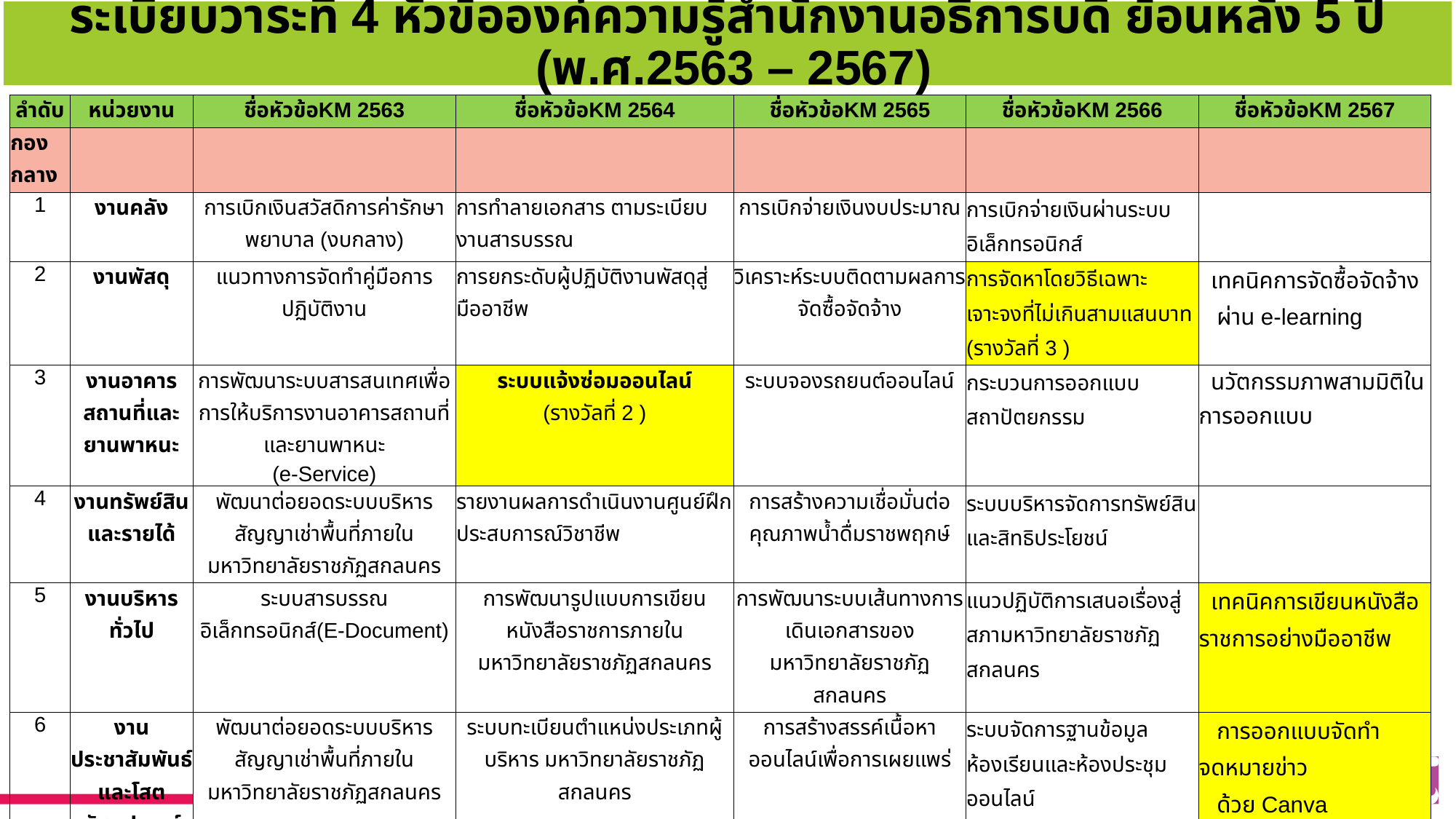

ระเบียบวาระที่ 4 หัวข้อองค์ความรู้สำนักงานอธิการบดี ย้อนหลัง 5 ปี (พ.ศ.2563 – 2567)
| ลำดับ | หน่วยงาน | ชื่อหัวข้อKM 2563 | ชื่อหัวข้อKM 2564 | ชื่อหัวข้อKM 2565 | ชื่อหัวข้อKM 2566 | ชื่อหัวข้อKM 2567 |
| --- | --- | --- | --- | --- | --- | --- |
| กองกลาง |  |  |  |  |  |  |
| 1 | งานคลัง | การเบิกเงินสวัสดิการค่ารักษาพยาบาล (งบกลาง) | การทำลายเอกสาร ตามระเบียบงานสารบรรณ | การเบิกจ่ายเงินงบประมาณ | การเบิกจ่ายเงินผ่านระบบอิเล็กทรอนิกส์ |  |
| 2 | งานพัสดุ | แนวทางการจัดทำคู่มือการปฏิบัติงาน | การยกระดับผู้ปฏิบัติงานพัสดุสู่มืออาชีพ | วิเคราะห์ระบบติดตามผลการจัดซื้อจัดจ้าง | การจัดหาโดยวิธีเฉพาะเจาะจงที่ไม่เกินสามแสนบาท (รางวัลที่ 3 ) | เทคนิคการจัดซื้อจัดจ้าง ผ่าน e-learning |
| 3 | งานอาคารสถานที่และยานพาหนะ | การพัฒนาระบบสารสนเทศเพื่อการให้บริการงานอาคารสถานที่และยานพาหนะ (e-Service) | ระบบแจ้งซ่อมออนไลน์ (รางวัลที่ 2 ) | ระบบจองรถยนต์ออนไลน์ | กระบวนการออกแบบสถาปัตยกรรม | นวัตกรรมภาพสามมิติในการออกแบบ |
| 4 | งานทรัพย์สินและรายได้ | พัฒนาต่อยอดระบบบริหารสัญญาเช่าพื้นที่ภายในมหาวิทยาลัยราชภัฏสกลนคร | รายงานผลการดำเนินงานศูนย์ฝึกประสบการณ์วิชาชีพ | การสร้างความเชื่อมั่นต่อคุณภาพน้ำดื่มราชพฤกษ์ | ระบบบริหารจัดการทรัพย์สินและสิทธิประโยชน์ |  |
| 5 | งานบริหารทั่วไป | ระบบสารบรรณอิเล็กทรอนิกส์(E-Document) | การพัฒนารูปแบบการเขียนหนังสือราชการภายในมหาวิทยาลัยราชภัฏสกลนคร | การพัฒนาระบบเส้นทางการเดินเอกสารของมหาวิทยาลัยราชภัฏสกลนคร | แนวปฏิบัติการเสนอเรื่องสู่สภามหาวิทยาลัยราชภัฏสกลนคร | เทคนิคการเขียนหนังสือราชการอย่างมืออาชีพ |
| 6 | งานประชาสัมพันธ์และโสตทัศนูปกรณ์ | พัฒนาต่อยอดระบบบริหารสัญญาเช่าพื้นที่ภายในมหาวิทยาลัยราชภัฏสกลนคร | ระบบทะเบียนตำแหน่งประเภทผู้บริหาร มหาวิทยาลัยราชภัฏสกลนคร | การสร้างสรรค์เนื้อหาออนไลน์เพื่อการเผยแพร่ | ระบบจัดการฐานข้อมูลห้องเรียนและห้องประชุมออนไลน์ | การออกแบบจัดทำจดหมายข่าว ด้วย Canva |
| 7 | โรงเรียนวิถีธรรม ฯ | การพัฒนาทักษะสมองด้วย EF | จิตวิทยาการอ่านกับชุมชนการเรียนรู้ทางวิชาชีพครู (Professional Learning Community: PLC) | การพัฒนาทักษะสมองด้วย EF สำหรับมัธยมศึกษา | กระบวนการขั้นตอนดำเนินงานโครงการภาคสนาม ของโรงเรียนวิถีธรรมแห่งมหาวิทยาลัยราชภัฏสกลนคร |  |
| 8 | งานบริหารบุคคลและนิติการ | ระบบรายงานข้อมูลส่วนบุคคลกองทุนสำรองเลี้ยงชีพ มหาวิทยาลัยราชภัฏสกลนคร(SNRU PVD Online) (รางวัลที่ 3 ) | ระบบทะเบียนตำแหน่งประเภทผู้บริหาร มหาวิทยาลัยราชภัฏสกลนคร | พัฒนาระบบการให้บริการสารสนเทศ เชิงรุก (Line Official Account Manager) (รางวัลที่ 3 ) | การขอพระราชทานเครื่องราชอิสริยาภรณ์ |  |
| 9 | หน่วยตรวจสอบภายใน | ระบบการจัดเก็บข้อมูลการตรวจสอบชุดการเบิก -จ่าย | การจัดวางระบบควบคุมภายในของสำนักงานอธิการบดี | การตรวจสอบความมั่นคงปลอดภัยด้านสารสนเทศ | แนวปฏิบัติที่ดีในการกำหนดประเภทการตรวจสอบ | แนวปฏิบัติที่ดีในการกำหนดประเภทการตรวจสอบ |